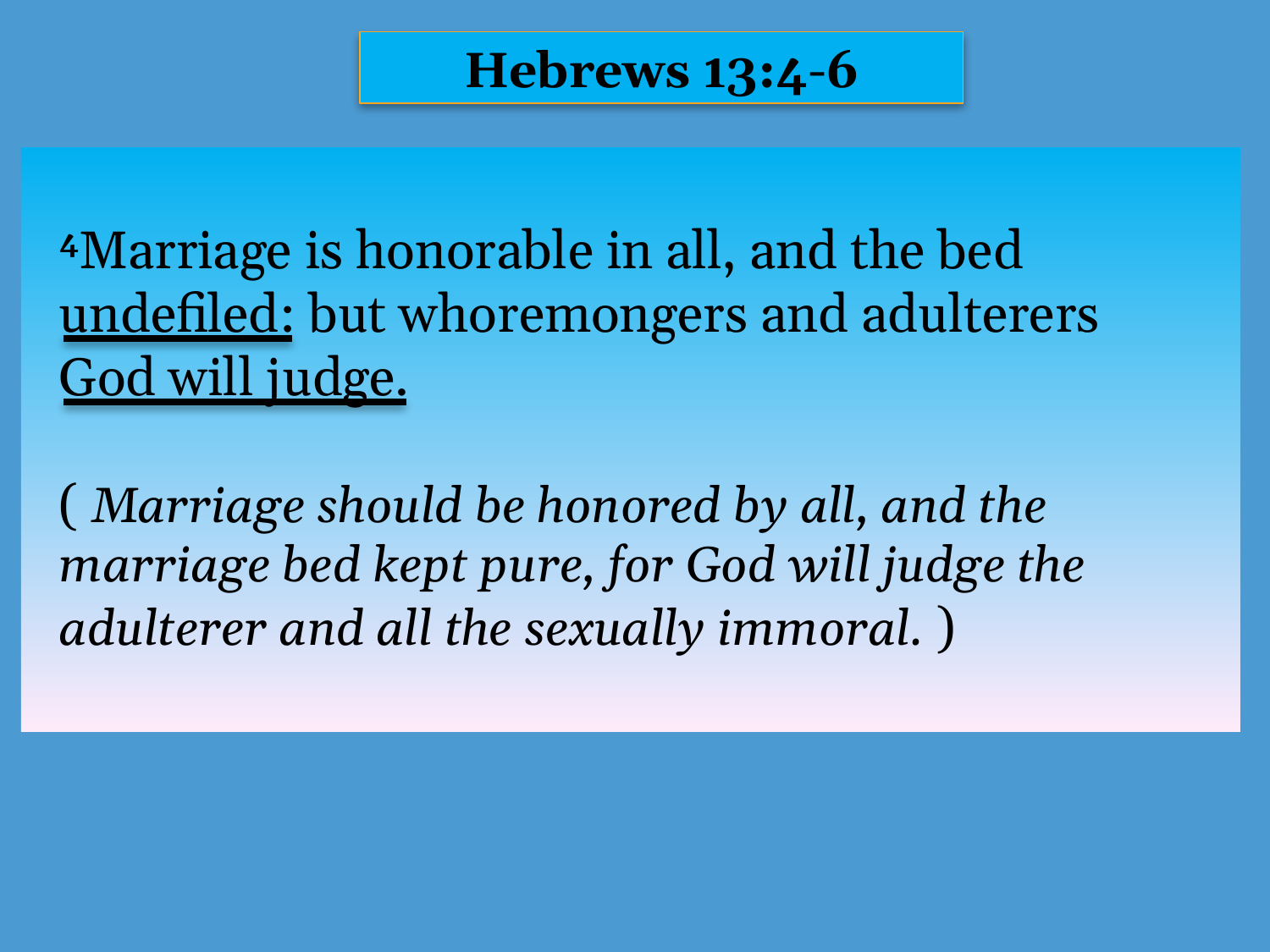

Hebrews 13:4-6

4Marriage is honorable in all, and the bed undefiled: but whoremongers and adulterers God will judge.

( Marriage should be honored by all, and the marriage bed kept pure, for God will judge the adulterer and all the sexually immoral. )